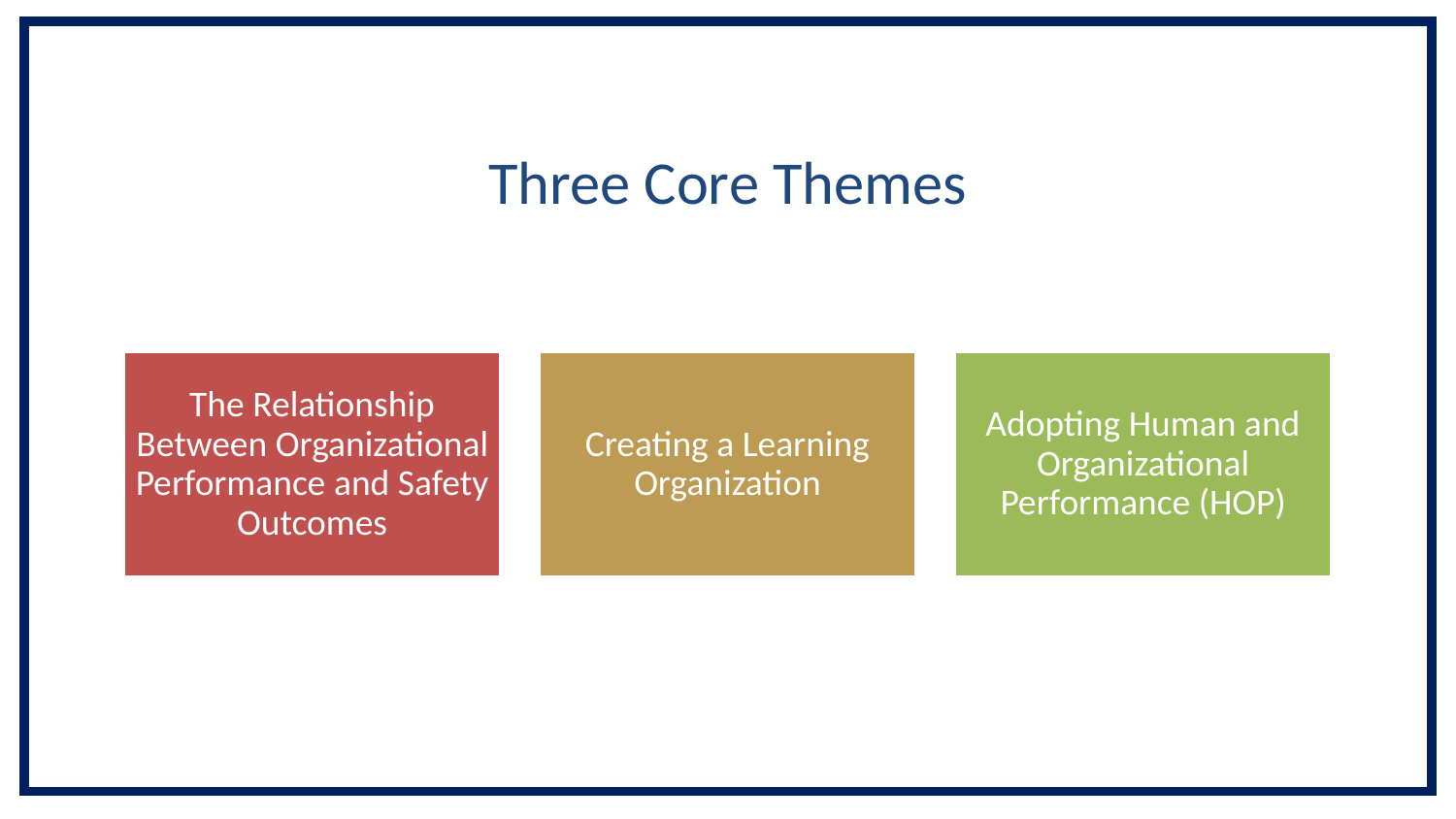

# Three Core Themes
The Relationship Between Organizational Performance and Safety Outcomes
Creating a Learning Organization
Adopting Human and Organizational Performance (HOP)